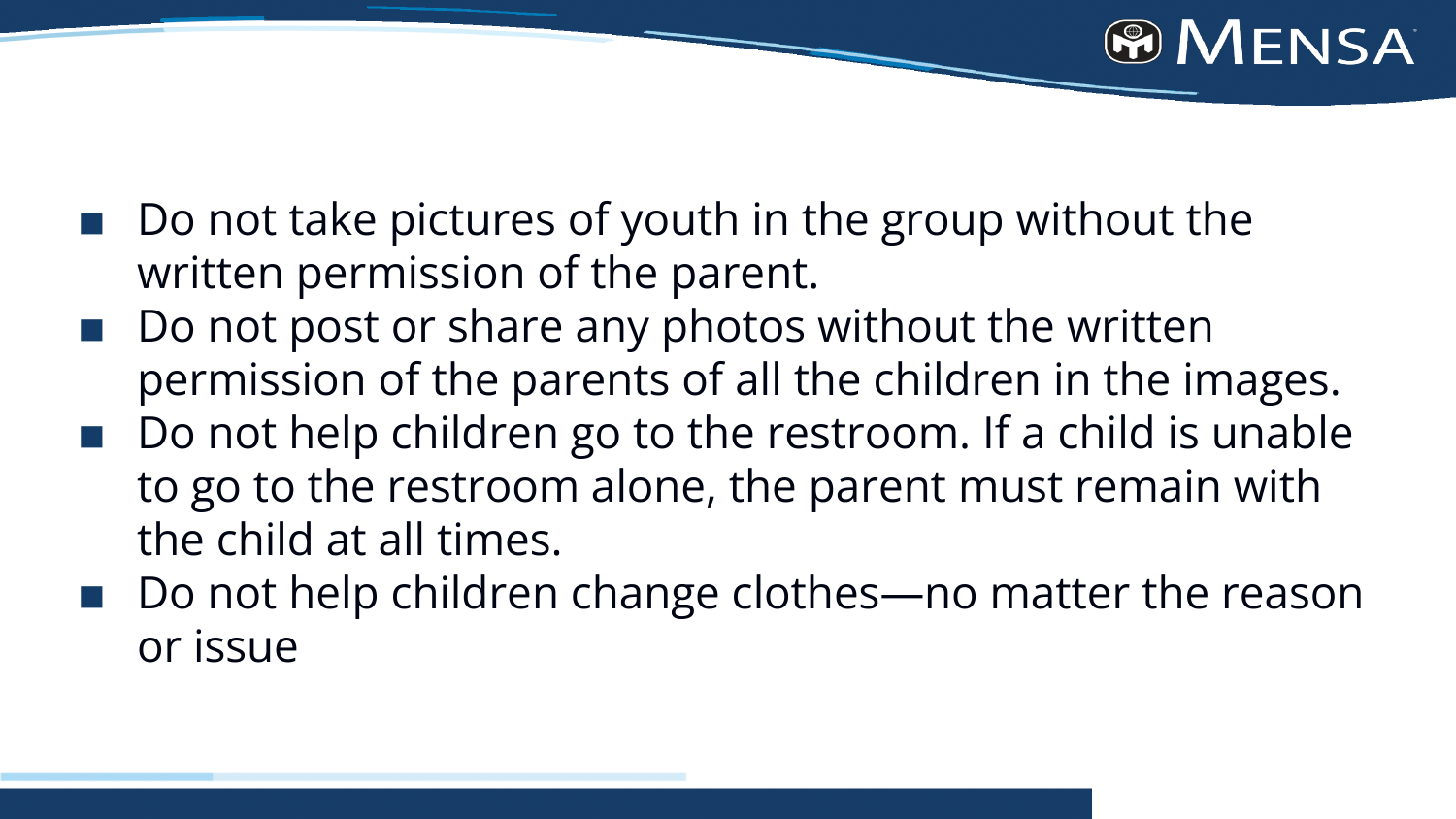

#
Do not take pictures of youth in the group without the written permission of the parent.
Do not post or share any photos without the written permission of the parents of all the children in the images.
Do not help children go to the restroom. If a child is unable to go to the restroom alone, the parent must remain with the child at all times.
Do not help children change clothes—no matter the reason or issue